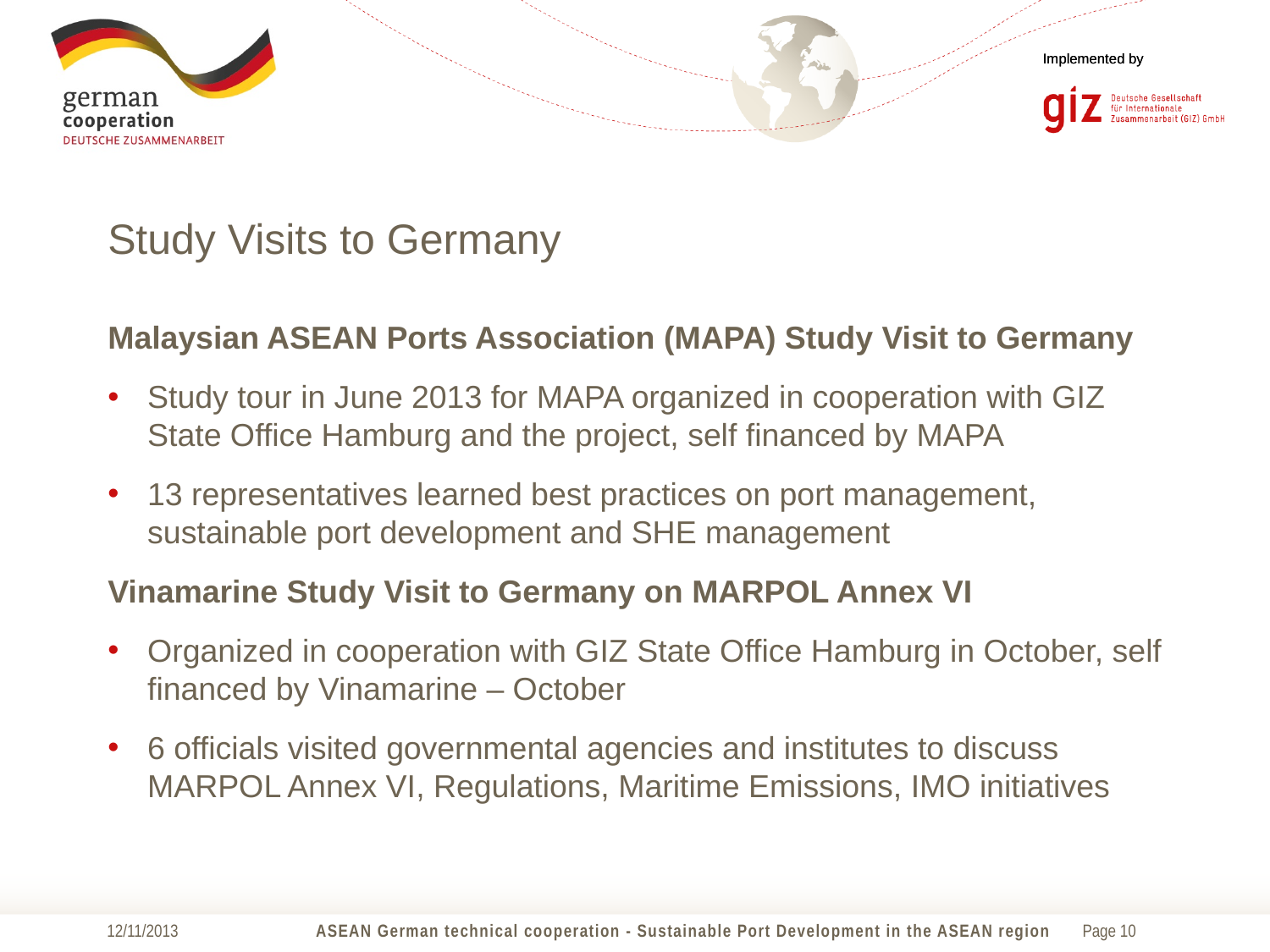

# Study Visits to Germany
Malaysian ASEAN Ports Association (MAPA) Study Visit to Germany
Study tour in June 2013 for MAPA organized in cooperation with GIZ State Office Hamburg and the project, self financed by MAPA
13 representatives learned best practices on port management, sustainable port development and SHE management
Vinamarine Study Visit to Germany on MARPOL Annex VI
Organized in cooperation with GIZ State Office Hamburg in October, self financed by Vinamarine – October
6 officials visited governmental agencies and institutes to discuss MARPOL Annex VI, Regulations, Maritime Emissions, IMO initiatives
12/11/2013
ASEAN German technical cooperation - Sustainable Port Development in the ASEAN region